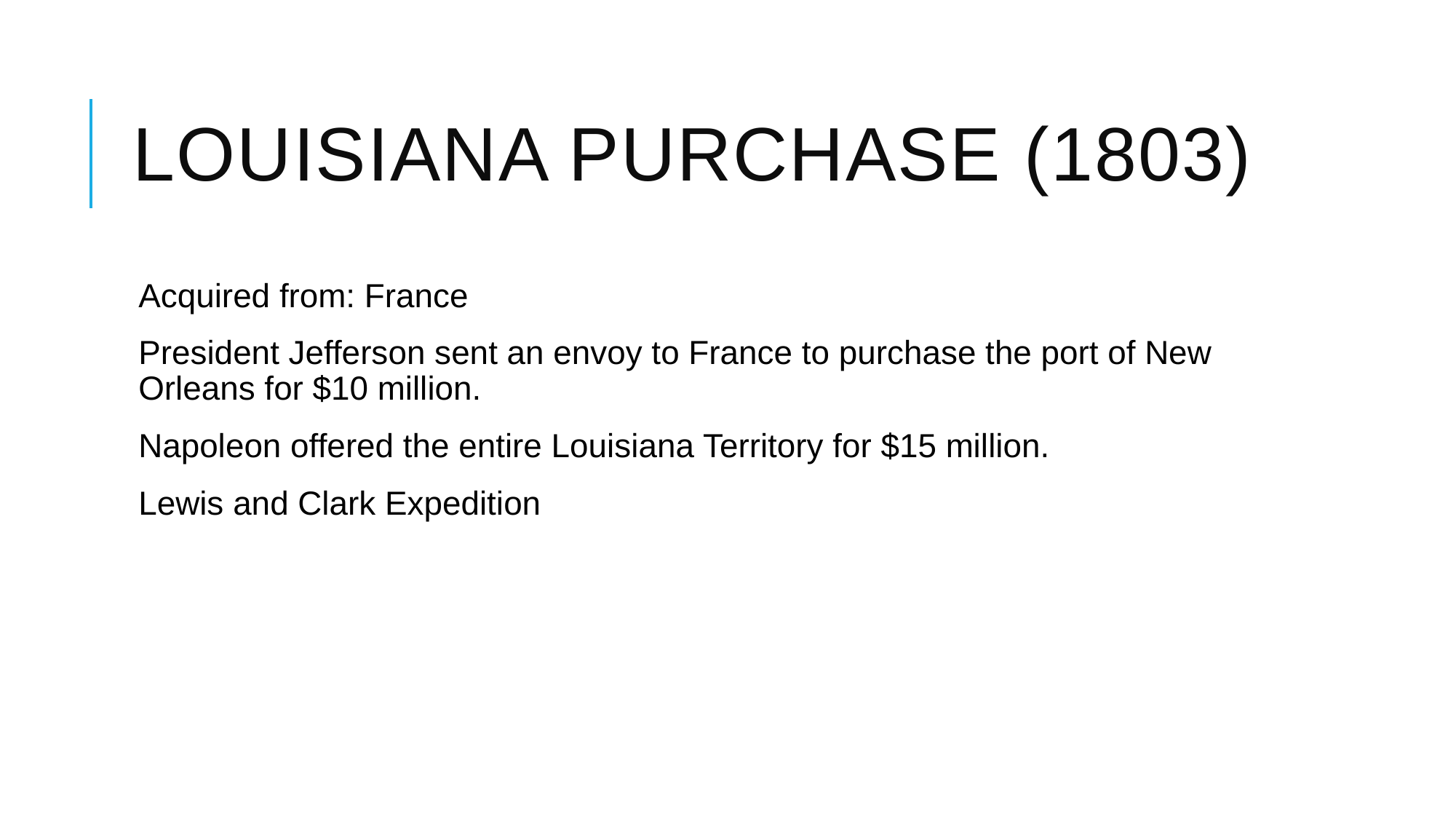

# Louisiana Purchase (1803)
Acquired from: France
President Jefferson sent an envoy to France to purchase the port of New Orleans for $10 million.
Napoleon offered the entire Louisiana Territory for $15 million.
Lewis and Clark Expedition